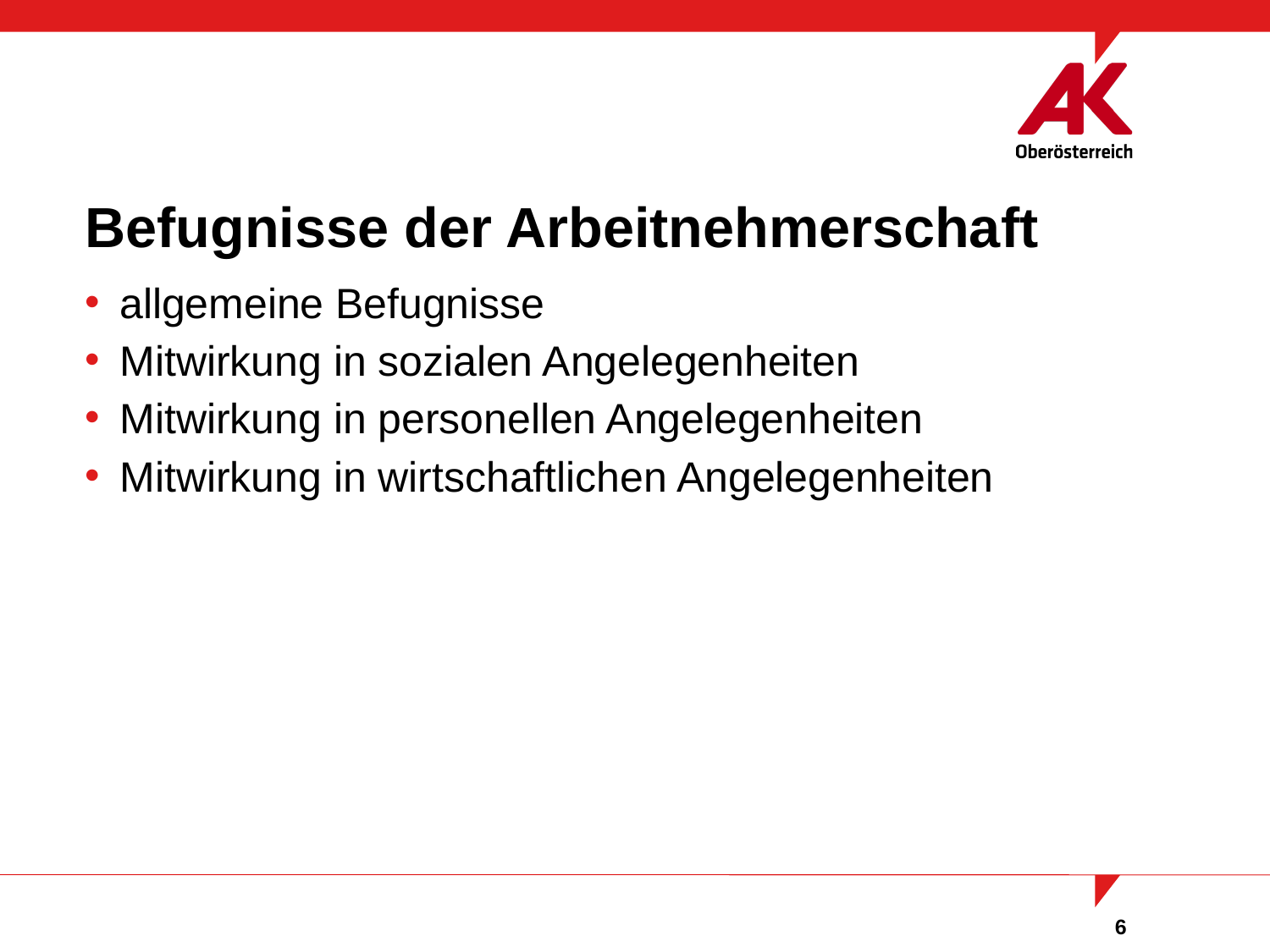

Befugnisse der Arbeitnehmerschaft
allgemeine Befugnisse
Mitwirkung in sozialen Angelegenheiten
Mitwirkung in personellen Angelegenheiten
Mitwirkung in wirtschaftlichen Angelegenheiten